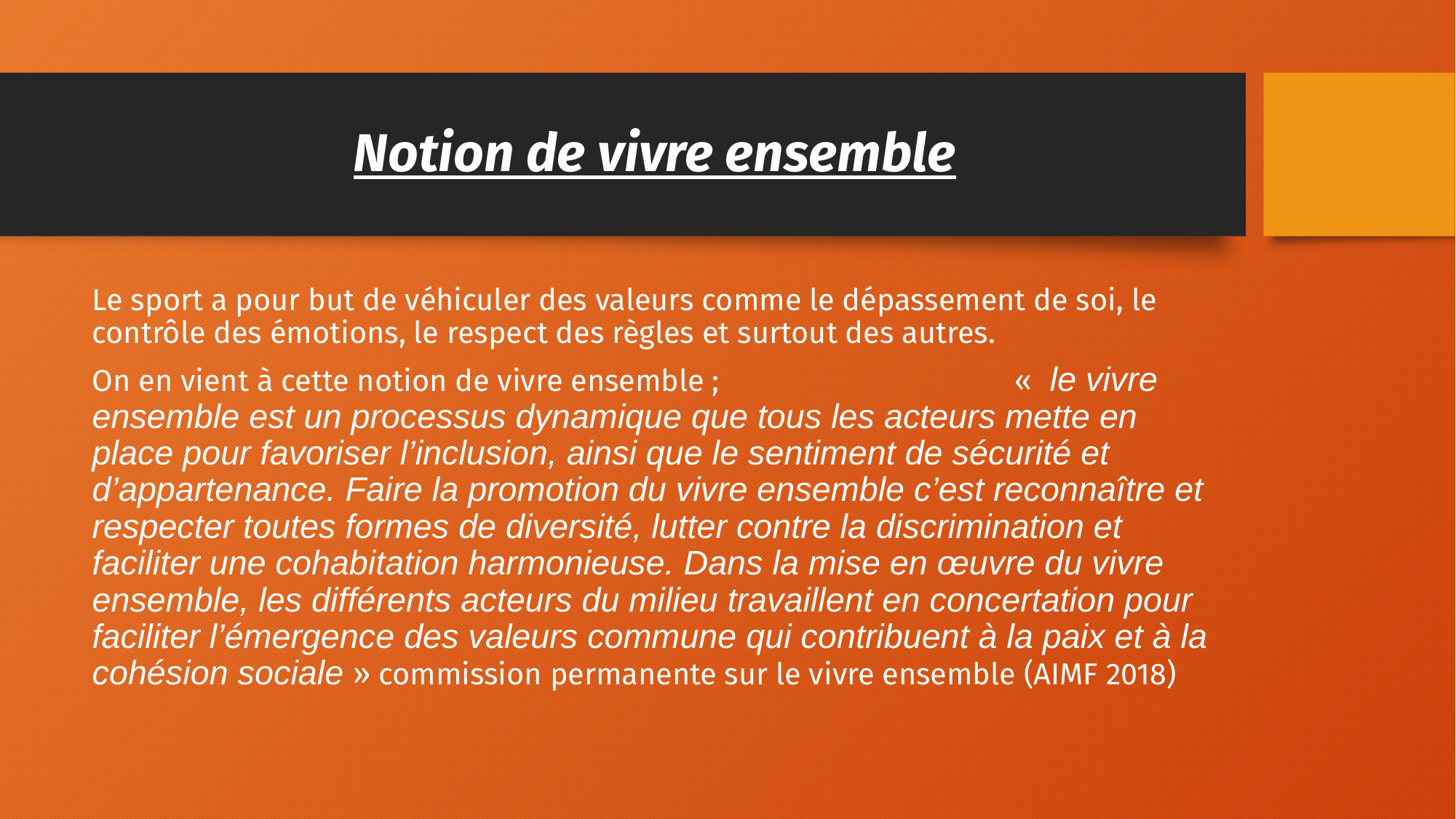

# Notion de vivre ensemble
Le sport a pour but de véhiculer des valeurs comme le dépassement de soi, le contrôle des émotions, le respect des règles et surtout des autres.
On en vient à cette notion de vivre ensemble ;                                     «  le vivre ensemble est un processus dynamique que tous les acteurs mette en place pour favoriser l’inclusion, ainsi que le sentiment de sécurité et d’appartenance. Faire la promotion du vivre ensemble c’est reconnaître et respecter toutes formes de diversité, lutter contre la discrimination et faciliter une cohabitation harmonieuse. Dans la mise en œuvre du vivre ensemble, les différents acteurs du milieu travaillent en concertation pour faciliter l’émergence des valeurs commune qui contribuent à la paix et à la cohésion sociale » commission permanente sur le vivre ensemble (AIMF 2018)